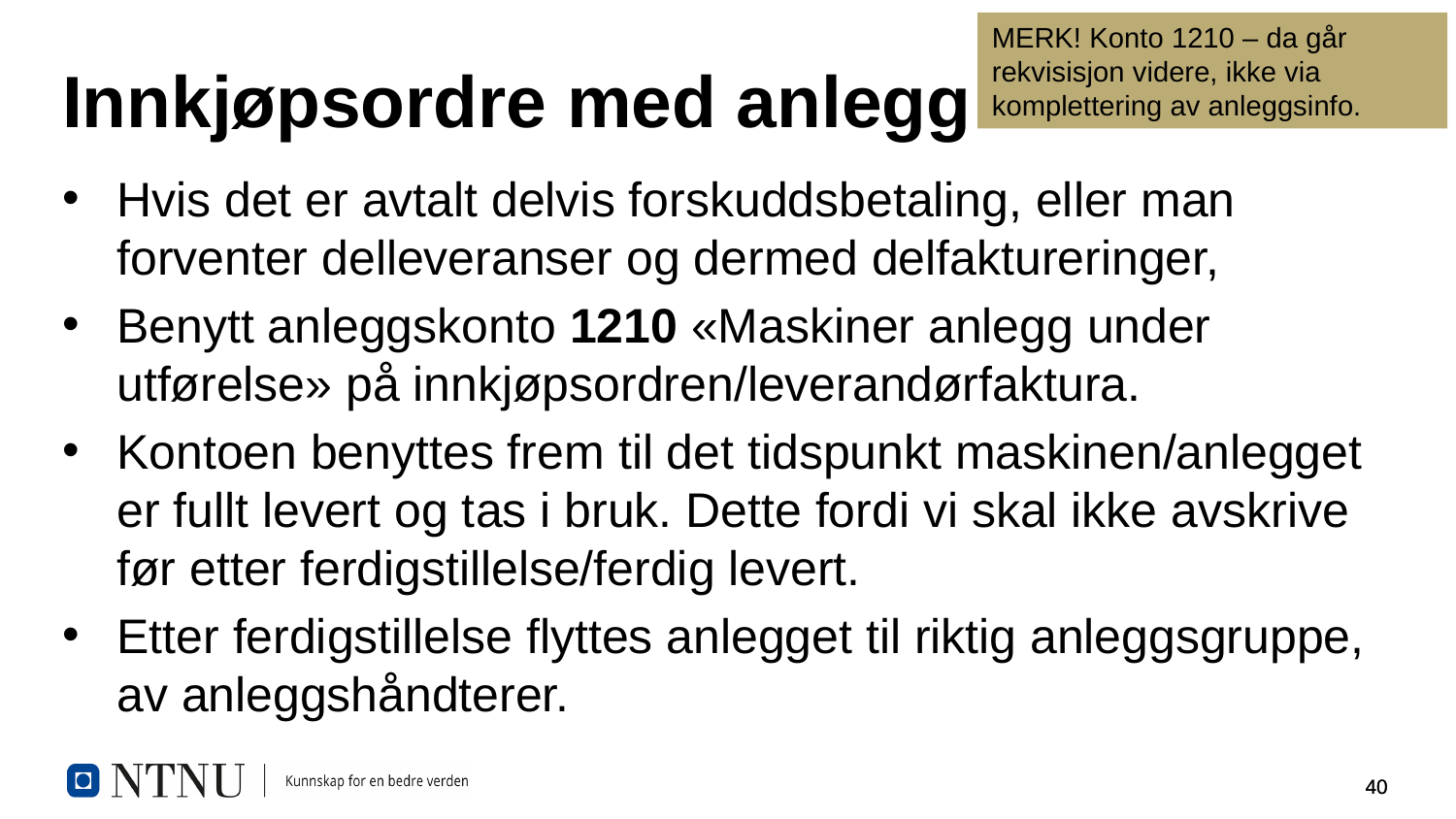

MERK! Konto 1210 – da går rekvisisjon videre, ikke via komplettering av anleggsinfo.
# Innkjøpsordre med anlegg
Hvis det er avtalt delvis forskuddsbetaling, eller man forventer delleveranser og dermed delfaktureringer,
Benytt anleggskonto 1210 «Maskiner anlegg under utførelse» på innkjøpsordren/leverandørfaktura.
Kontoen benyttes frem til det tidspunkt maskinen/anlegget er fullt levert og tas i bruk. Dette fordi vi skal ikke avskrive før etter ferdigstillelse/ferdig levert.
Etter ferdigstillelse flyttes anlegget til riktig anleggsgruppe, av anleggshåndterer.